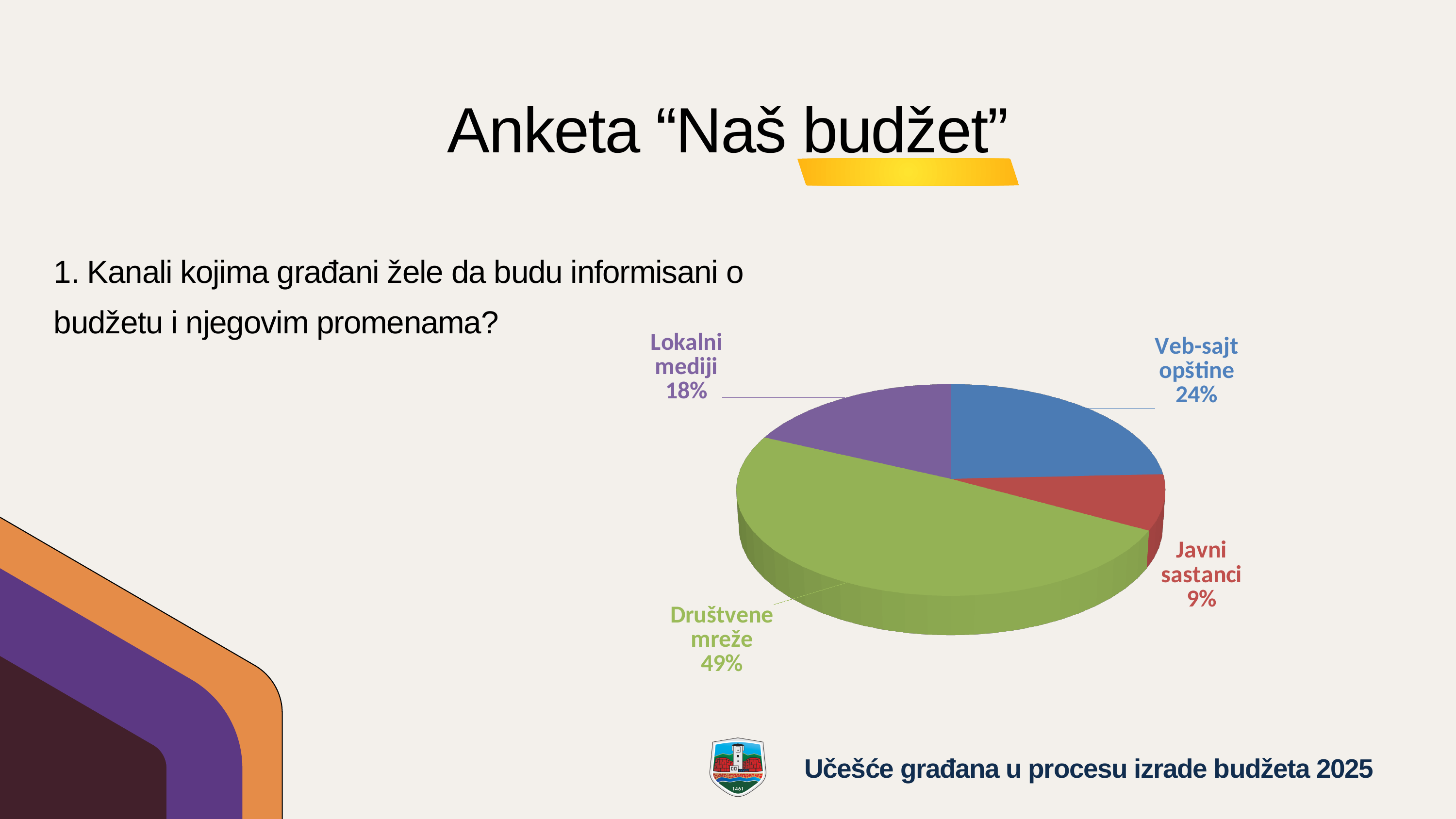

Anketa “Naš budžet”

1. Kanali kojima građani žele da budu informisani o budžetu i njegovim promenama?

[unsupported chart]

Učešće građana u procesu izrade budžeta 2025